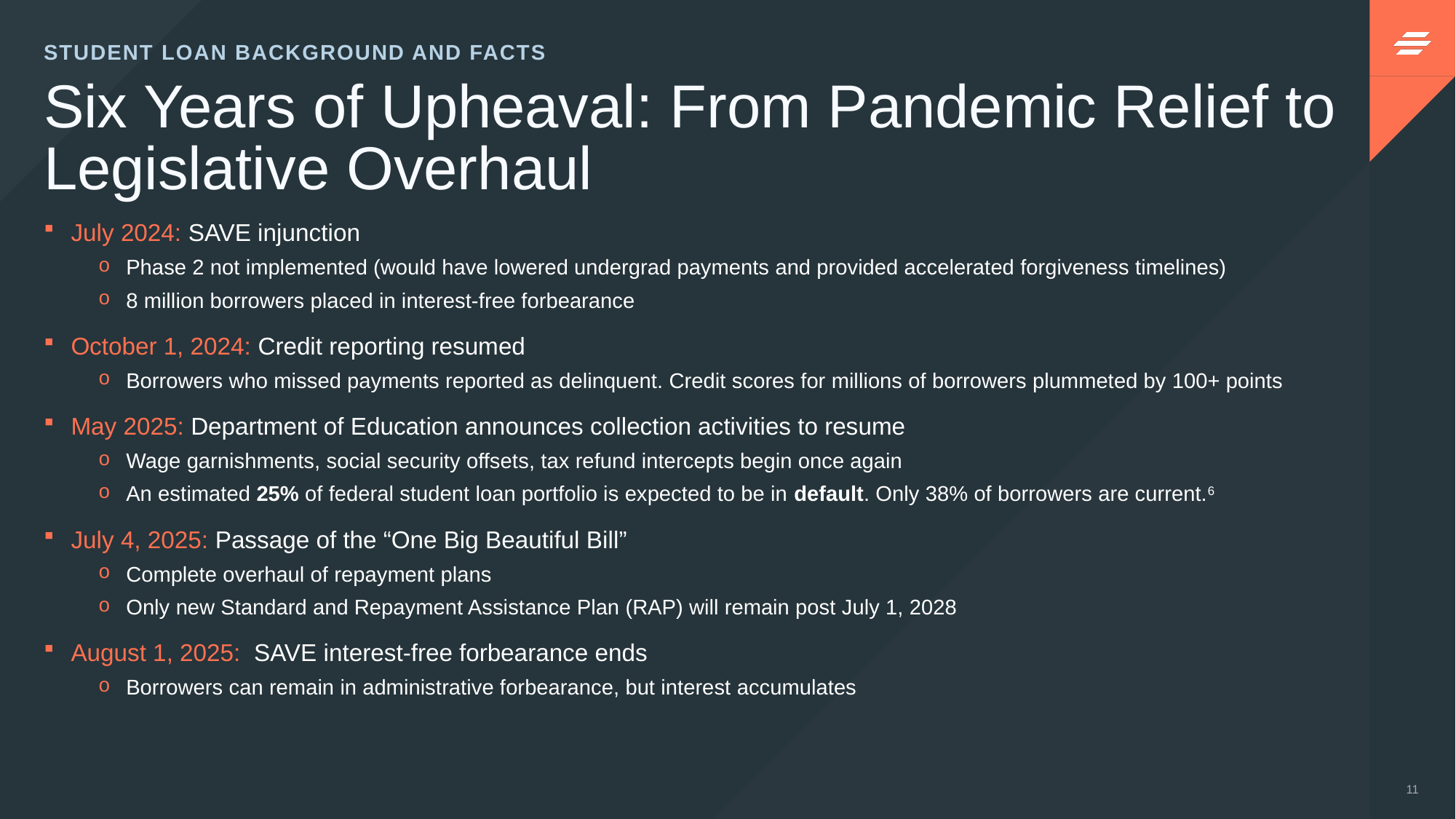

STUDENT LOAN BACKGROUND AND FACTS
# Six Years of Upheaval: From Pandemic Relief to Legislative Overhaul
July 2024: SAVE injunction
Phase 2 not implemented (would have lowered undergrad payments and provided accelerated forgiveness timelines)
8 million borrowers placed in interest-free forbearance
October 1, 2024: Credit reporting resumed
Borrowers who missed payments reported as delinquent. Credit scores for millions of borrowers plummeted by 100+ points
May 2025: Department of Education announces collection activities to resume
Wage garnishments, social security offsets, tax refund intercepts begin once again
An estimated 25% of federal student loan portfolio is expected to be in default. Only 38% of borrowers are current.6
July 4, 2025: Passage of the “One Big Beautiful Bill”
Complete overhaul of repayment plans
Only new Standard and Repayment Assistance Plan (RAP) will remain post July 1, 2028
August 1, 2025:  SAVE interest-free forbearance ends
Borrowers can remain in administrative forbearance, but interest accumulates

11